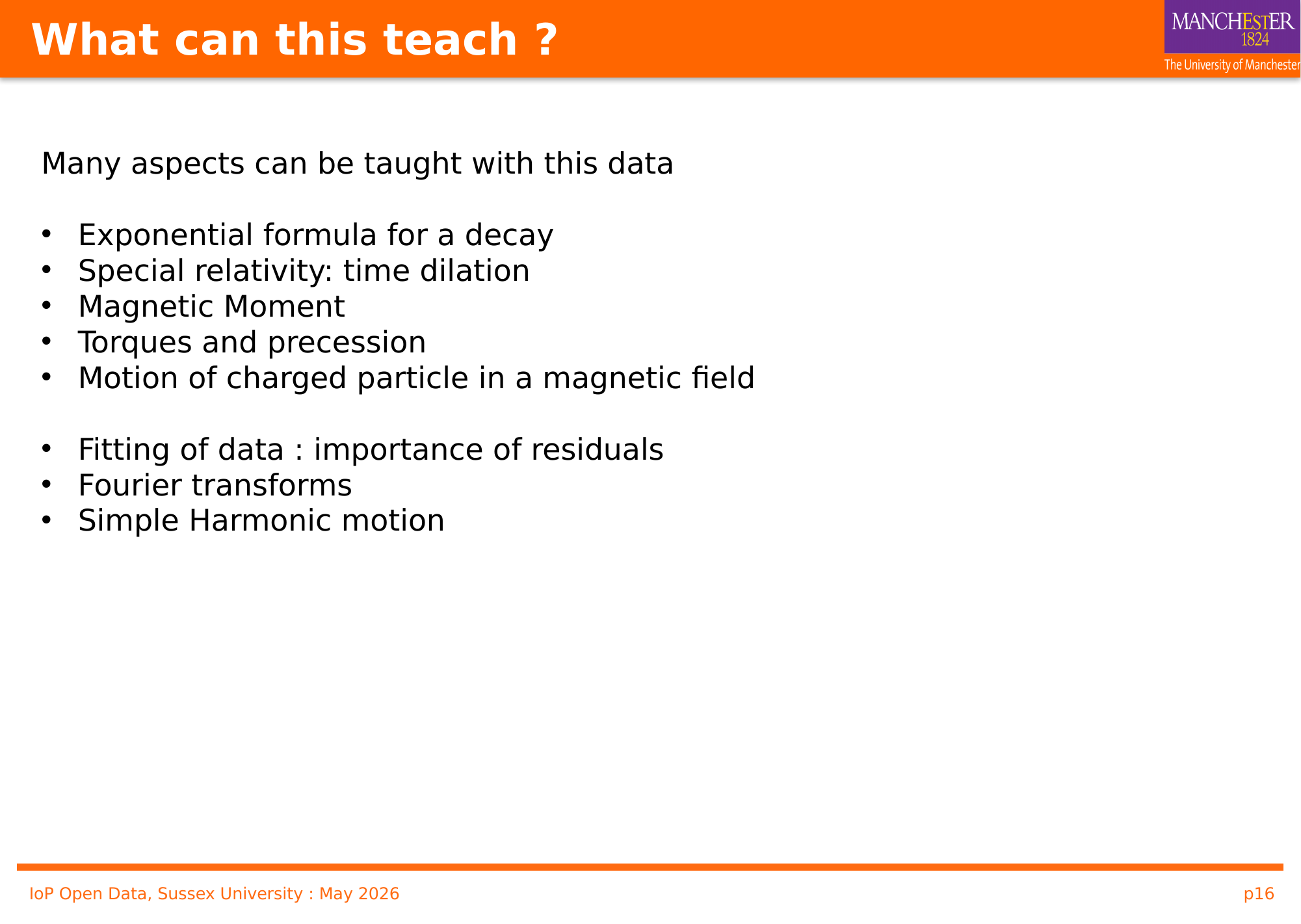

What can this teach ?
Many aspects can be taught with this data

Exponential formula for a decay
Special relativity: time dilation
Magnetic Moment
Torques and precession
Motion of charged particle in a magnetic field

Fitting of data : importance of residuals
Fourier transforms
Simple Harmonic motion